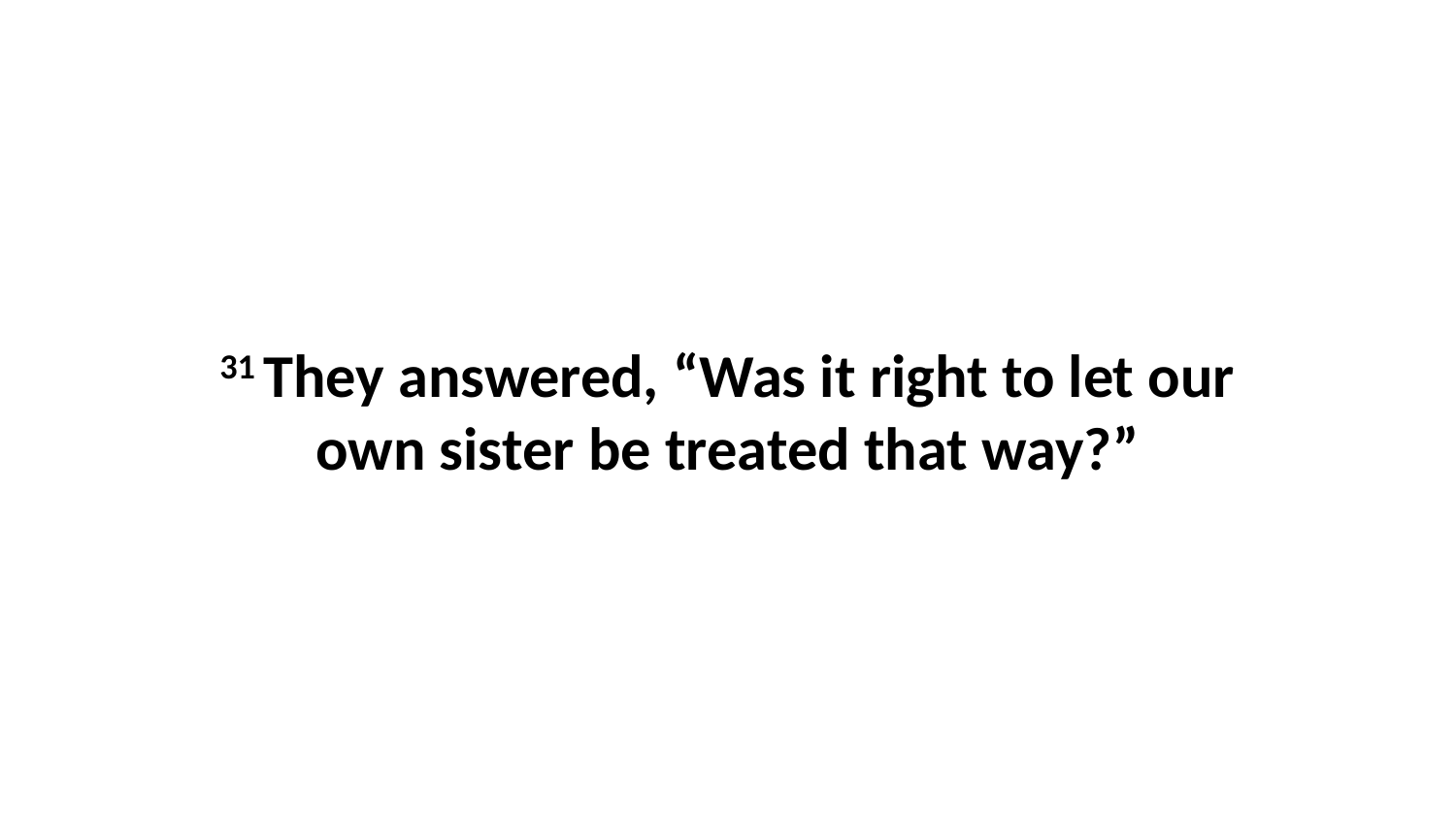

31 They answered, “Was it right to let our own sister be treated that way?”